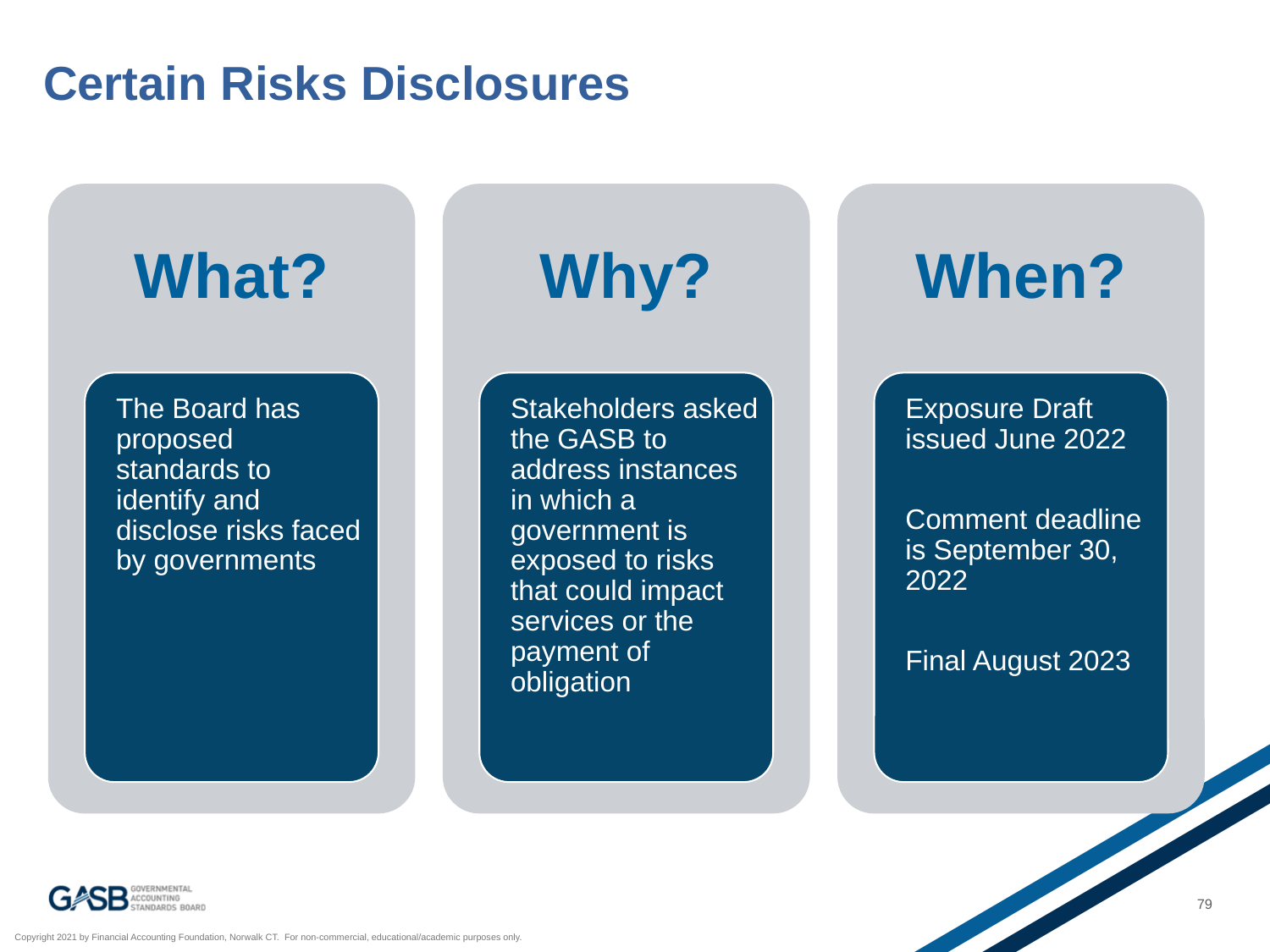

# Certain Risks Disclosures
What?
The Board has proposed standards to identify and disclose risks faced by governments
Why?
Stakeholders asked the GASB to address instances in which a government is exposed to risks that could impact services or the payment of obligation
When?
Exposure Draft issued June 2022

Comment deadline is September 30, 2022

Final August 2023
79